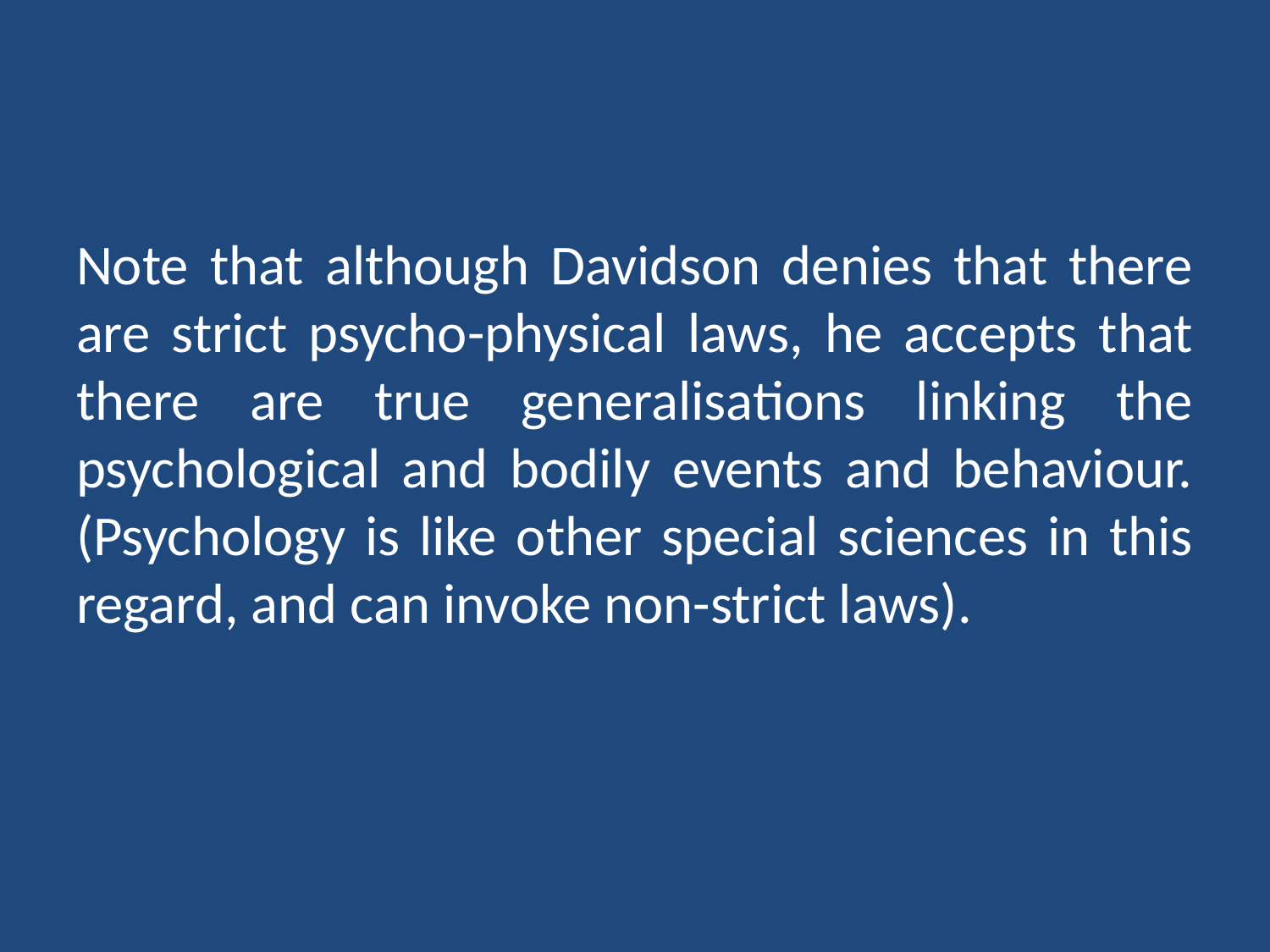

#
Note that although Davidson denies that there are strict psycho-physical laws, he accepts that there are true generalisations linking the psychological and bodily events and behaviour. (Psychology is like other special sciences in this regard, and can invoke non-strict laws).